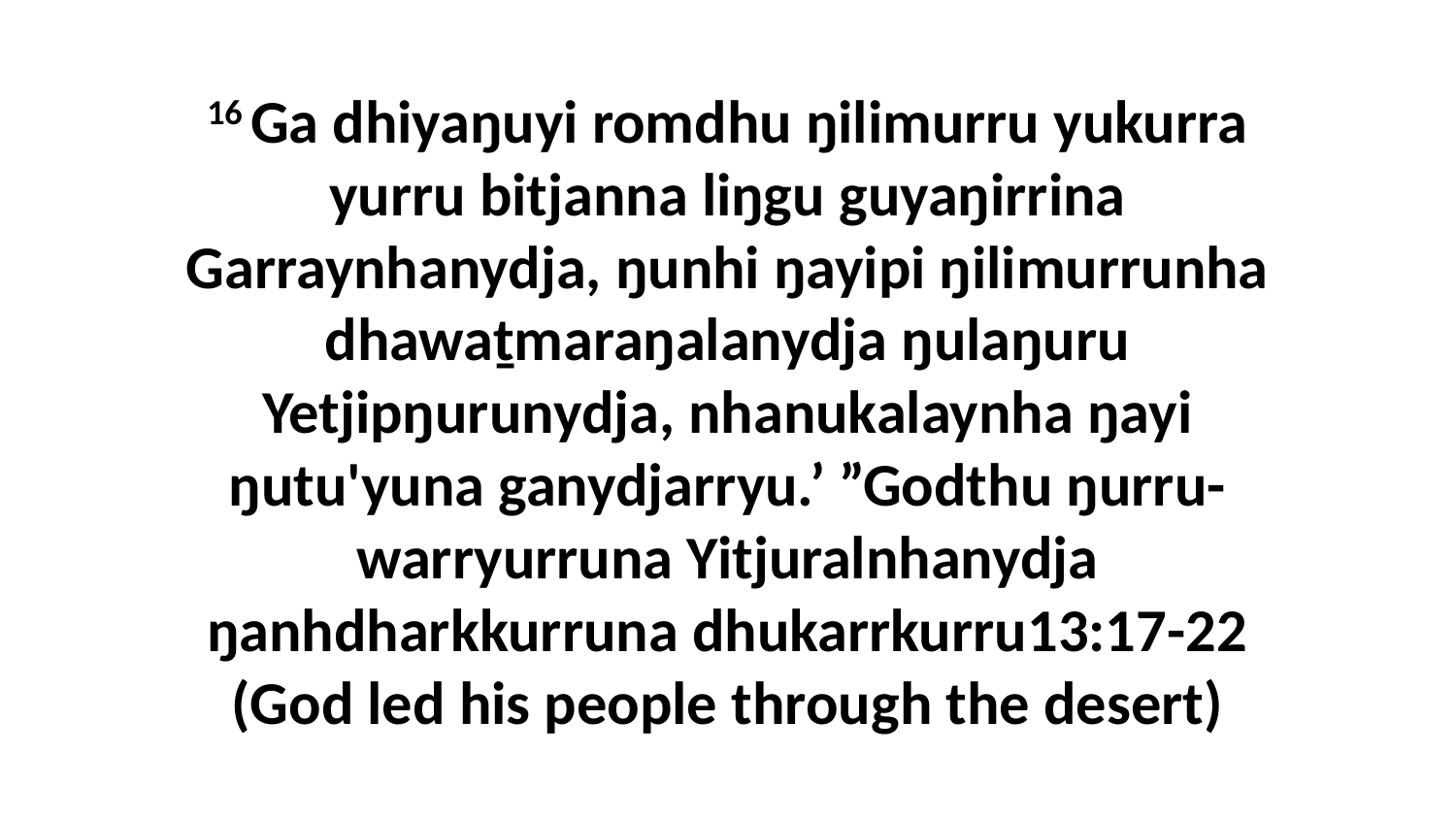

16 Ga dhiyaŋuyi romdhu ŋilimurru yukurra yurru bitjanna liŋgu guyaŋirrina Garraynhanydja, ŋunhi ŋayipi ŋilimurrunha dhawaṯmaraŋalanydja ŋulaŋuru Yetjipŋurunydja, nhanukalaynha ŋayi ŋutu'yuna ganydjarryu.’ ”Godthu ŋurru-warryurruna Yitjuralnhanydja ŋanhdharkkurruna dhukarrkurru13:17-22 (God led his people through the desert)